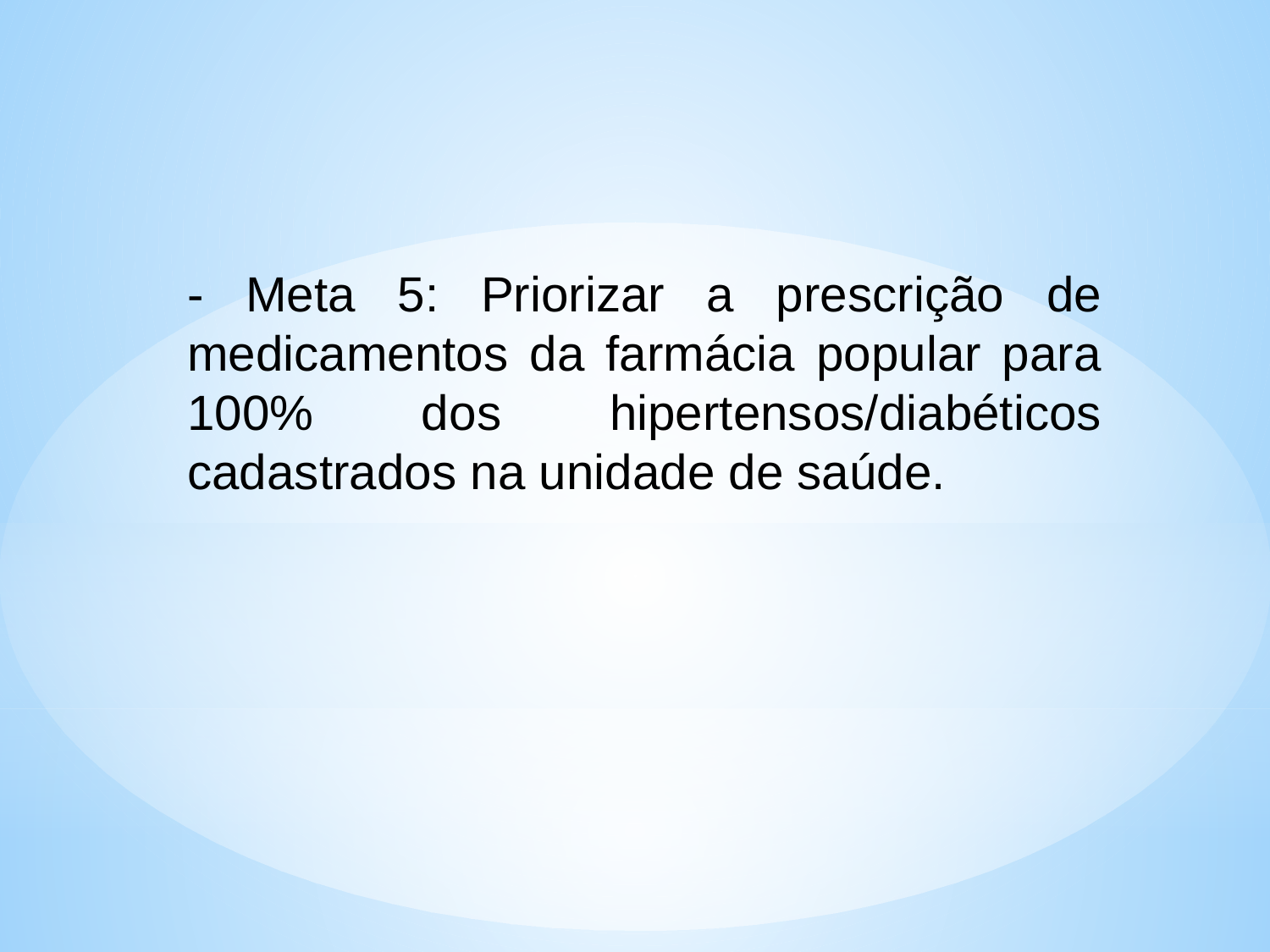

- Meta 5: Priorizar a prescrição de medicamentos da farmácia popular para 100% dos hipertensos/diabéticos cadastrados na unidade de saúde.